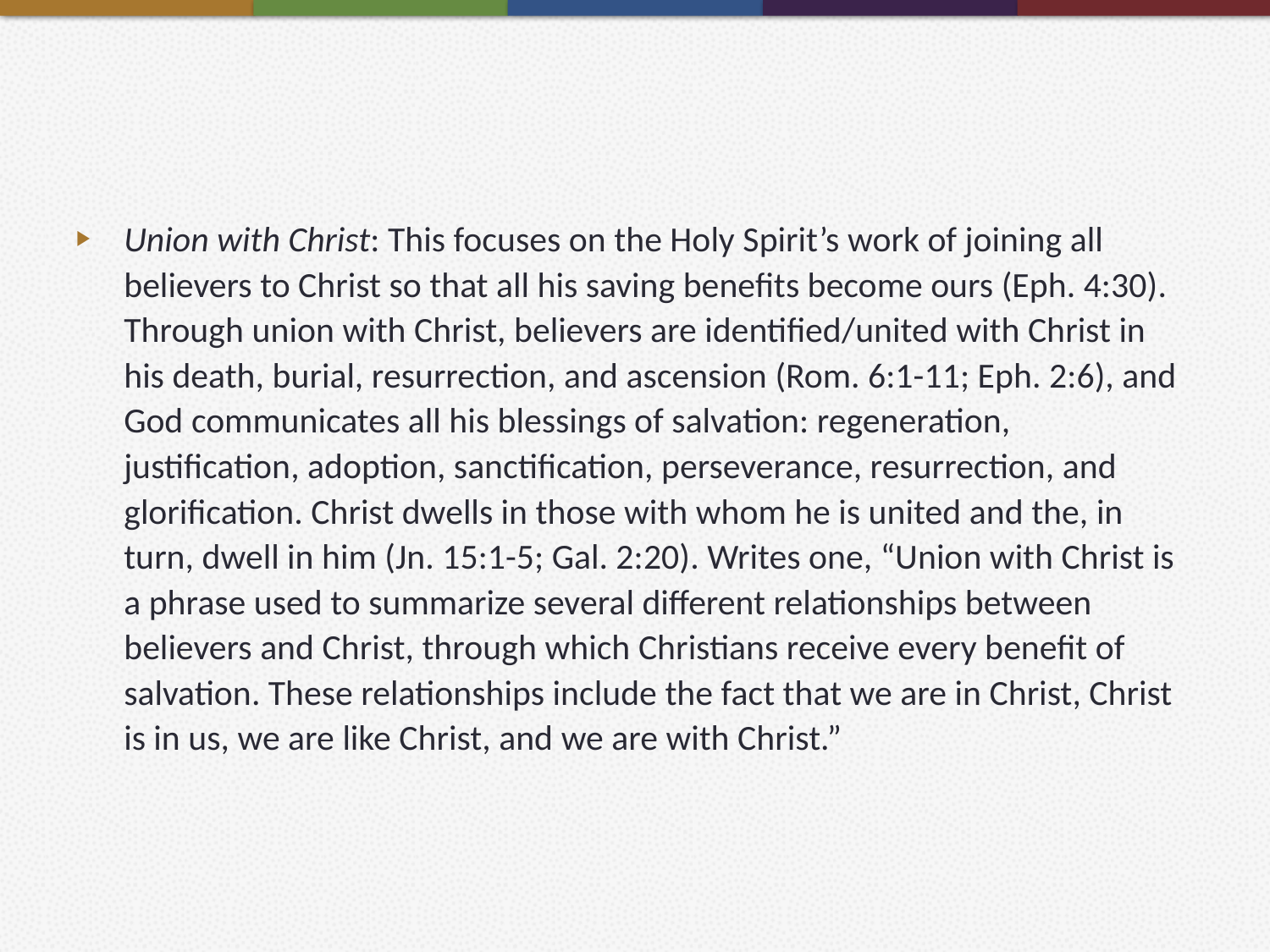

#
Union with Christ: This focuses on the Holy Spirit’s work of joining all believers to Christ so that all his saving benefits become ours (Eph. 4:30). Through union with Christ, believers are identified/united with Christ in his death, burial, resurrection, and ascension (Rom. 6:1-11; Eph. 2:6), and God communicates all his blessings of salvation: regeneration, justification, adoption, sanctification, perseverance, resurrection, and glorification. Christ dwells in those with whom he is united and the, in turn, dwell in him (Jn. 15:1-5; Gal. 2:20). Writes one, “Union with Christ is a phrase used to summarize several different relationships between believers and Christ, through which Christians receive every benefit of salvation. These relationships include the fact that we are in Christ, Christ is in us, we are like Christ, and we are with Christ.”